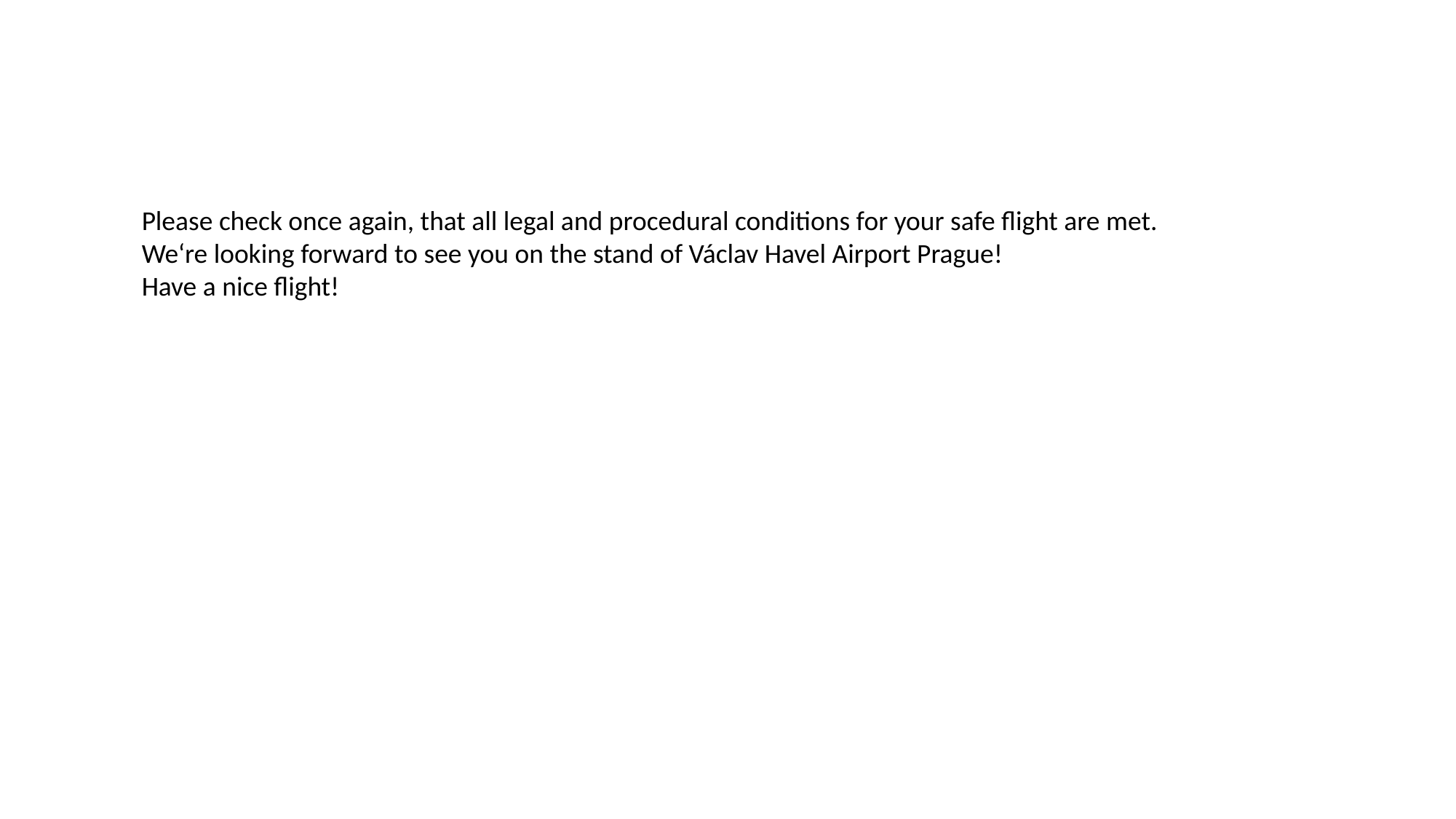

Please check once again, that all legal and procedural conditions for your safe flight are met.
We‘re looking forward to see you on the stand of Václav Havel Airport Prague!
Have a nice flight!